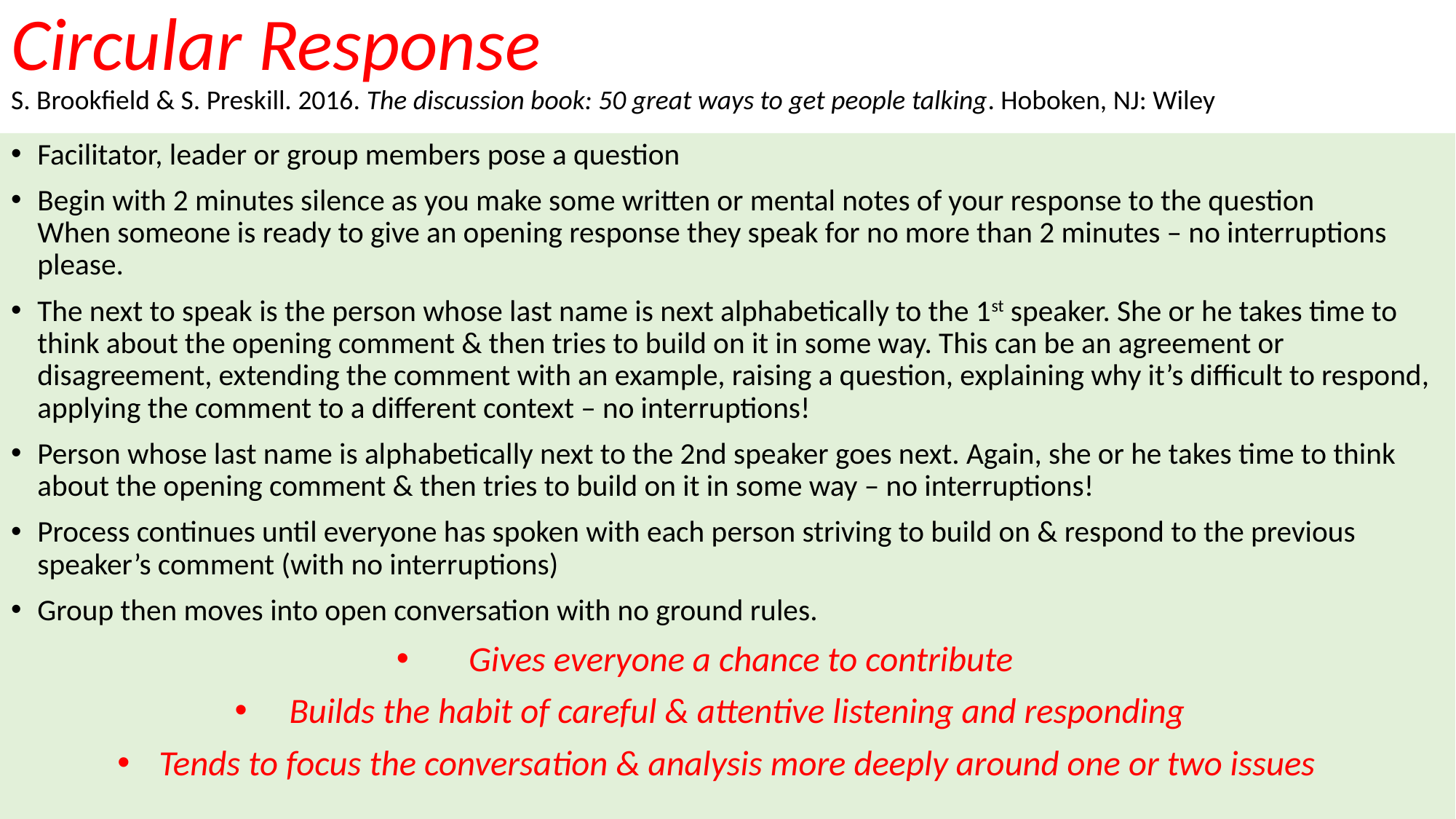

# Circular Response S. Brookfield & S. Preskill. 2016. The discussion book: 50 great ways to get people talking. Hoboken, NJ: Wiley
Facilitator, leader or group members pose a question
Begin with 2 minutes silence as you make some written or mental notes of your response to the question
When someone is ready to give an opening response they speak for no more than 2 minutes – no interruptions please.
The next to speak is the person whose last name is next alphabetically to the 1st speaker. She or he takes time to think about the opening comment & then tries to build on it in some way. This can be an agreement or disagreement, extending the comment with an example, raising a question, explaining why it’s difficult to respond, applying the comment to a different context – no interruptions!
Person whose last name is alphabetically next to the 2nd speaker goes next. Again, she or he takes time to think about the opening comment & then tries to build on it in some way – no interruptions!
Process continues until everyone has spoken with each person striving to build on & respond to the previous speaker’s comment (with no interruptions)
Group then moves into open conversation with no ground rules.
Gives everyone a chance to contribute
Builds the habit of careful & attentive listening and responding
Tends to focus the conversation & analysis more deeply around one or two issues